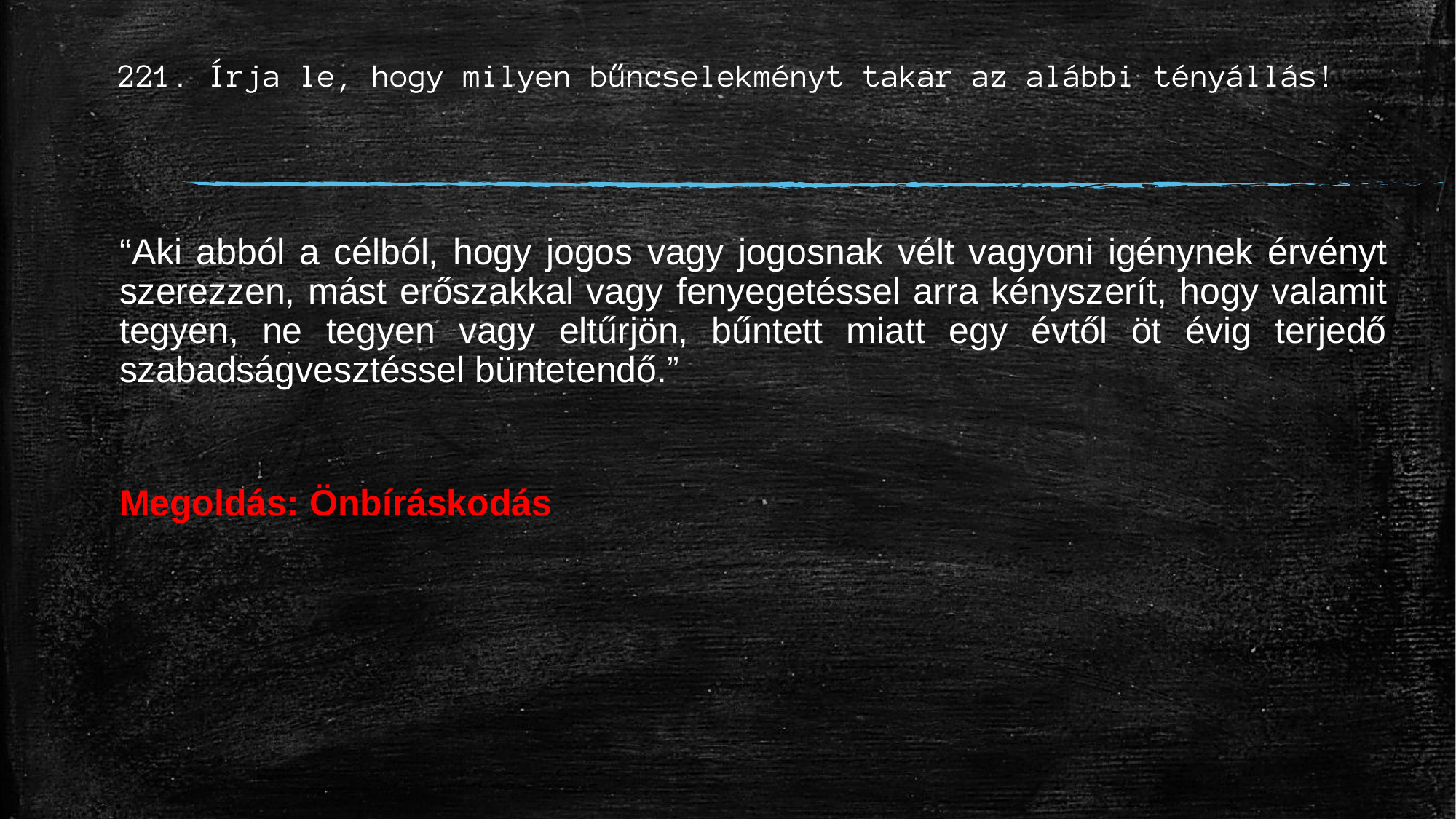

# 221. Írja le, hogy milyen bűncselekményt takar az alábbi tényállás!
“Aki abból a célból, hogy jogos vagy jogosnak vélt vagyoni igénynek érvényt szerezzen, mást erőszakkal vagy fenyegetéssel arra kényszerít, hogy valamit tegyen, ne tegyen vagy eltűrjön, bűntett miatt egy évtől öt évig terjedő szabadságvesztéssel büntetendő.”

Megoldás: Önbíráskodás